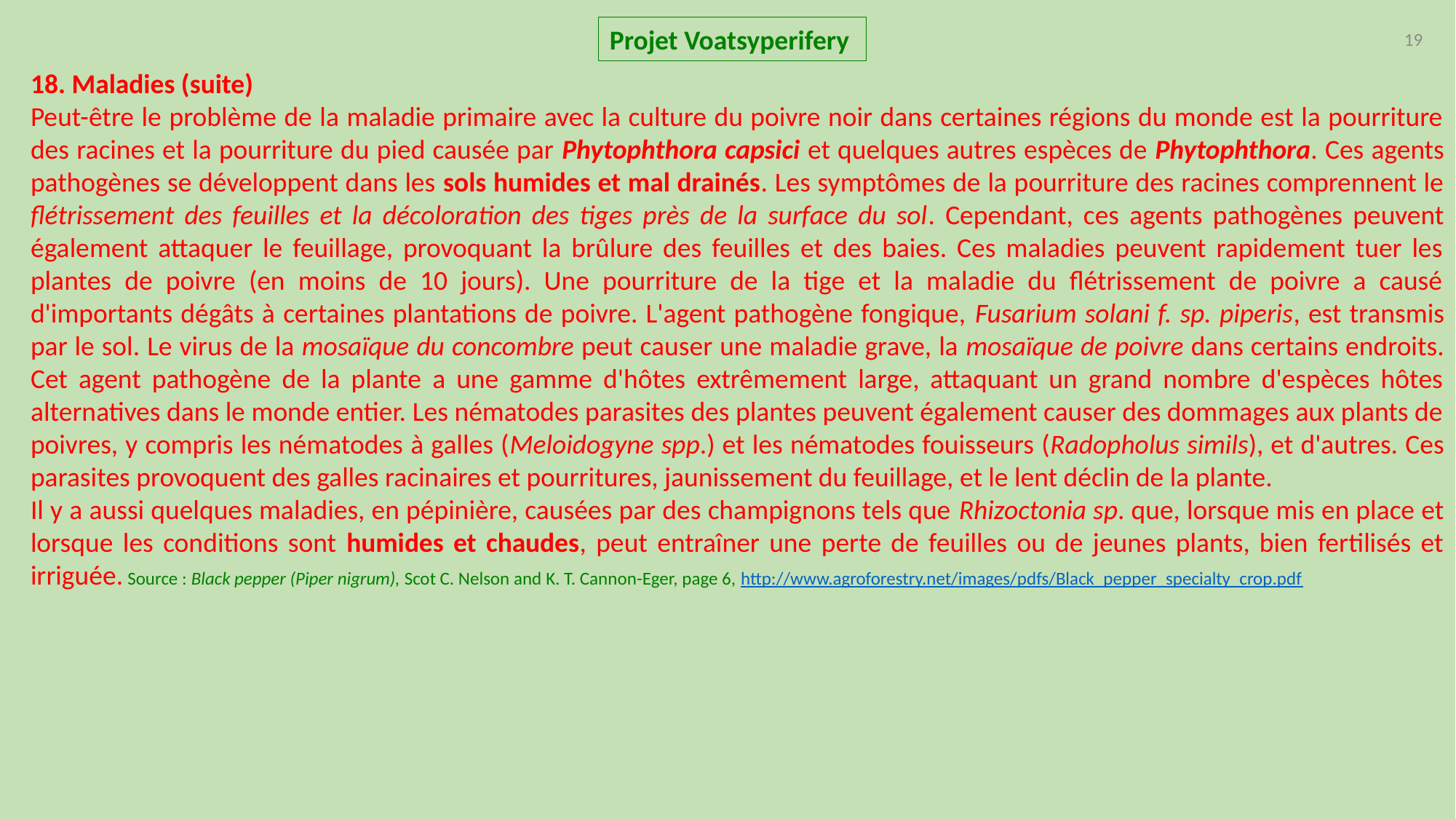

19
Projet Voatsyperifery
18. Maladies (suite)
Peut-être le problème de la maladie primaire avec la culture du poivre noir dans certaines régions du monde est la pourriture des racines et la pourriture du pied causée par Phytophthora capsici et quelques autres espèces de Phytophthora. Ces agents pathogènes se développent dans les sols humides et mal drainés. Les symptômes de la pourriture des racines comprennent le flétrissement des feuilles et la décoloration des tiges près de la surface du sol. Cependant, ces agents pathogènes peuvent également attaquer le feuillage, provoquant la brûlure des feuilles et des baies. Ces maladies peuvent rapidement tuer les plantes de poivre (en moins de 10 jours). Une pourriture de la tige et la maladie du flétrissement de poivre a causé d'importants dégâts à certaines plantations de poivre. L'agent pathogène fongique, Fusarium solani f. sp. piperis, est transmis par le sol. Le virus de la mosaïque du concombre peut causer une maladie grave, la mosaïque de poivre dans certains endroits. Cet agent pathogène de la plante a une gamme d'hôtes extrêmement large, attaquant un grand nombre d'espèces hôtes alternatives dans le monde entier. Les nématodes parasites des plantes peuvent également causer des dommages aux plants de poivres, y compris les nématodes à galles (Meloidogyne spp.) et les nématodes fouisseurs (Radopholus simils), et d'autres. Ces parasites provoquent des galles racinaires et pourritures, jaunissement du feuillage, et le lent déclin de la plante.
Il y a aussi quelques maladies, en pépinière, causées par des champignons tels que Rhizoctonia sp. que, lorsque mis en place et lorsque les conditions sont humides et chaudes, peut entraîner une perte de feuilles ou de jeunes plants, bien fertilisés et irriguée. Source : Black pepper (Piper nigrum), Scot C. Nelson and K. T. Cannon-Eger, page 6, http://www.agroforestry.net/images/pdfs/Black_pepper_specialty_crop.pdf